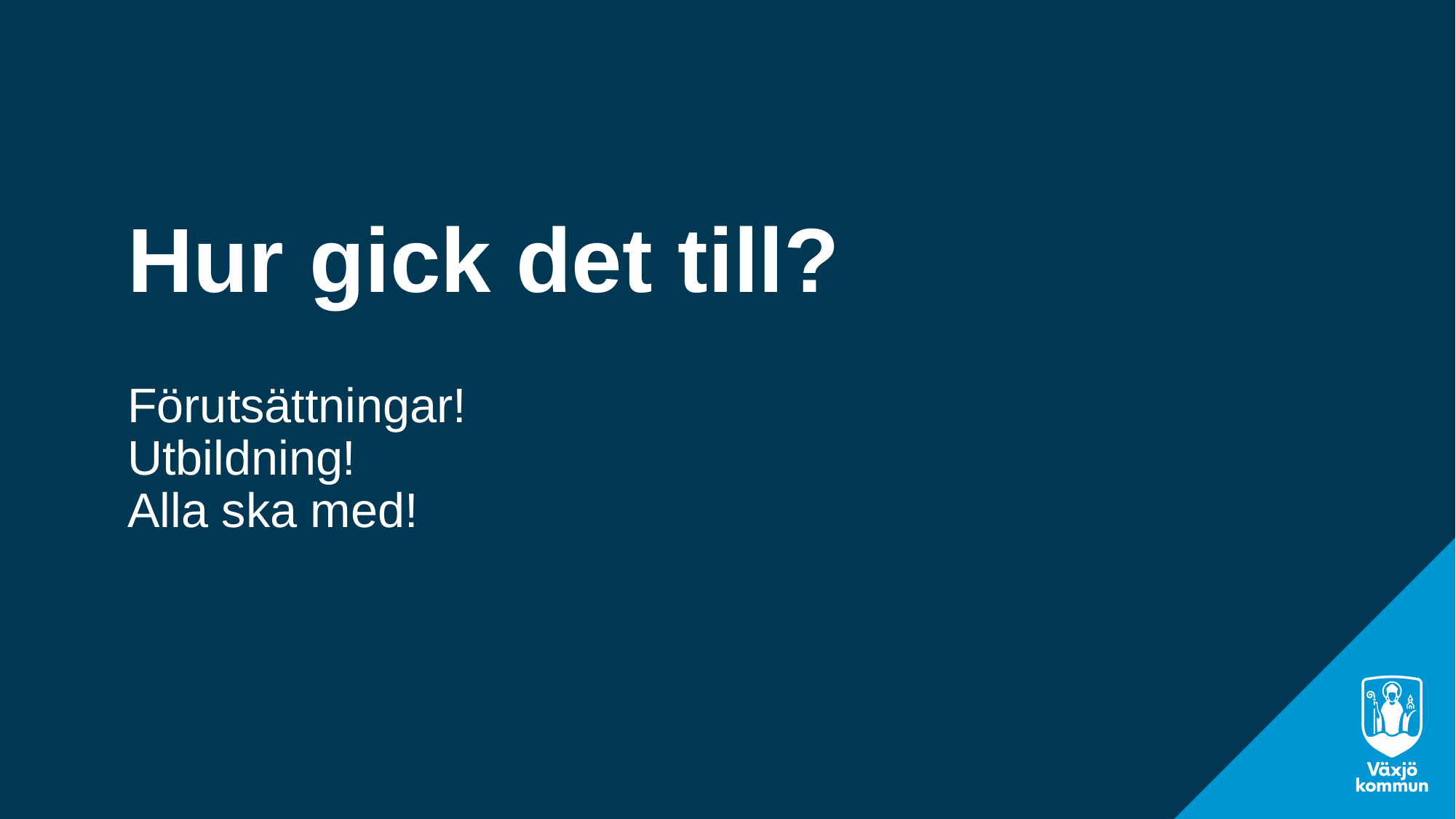

# Hur gick det till?

Förutsättningar!
Utbildning!
Alla ska med!